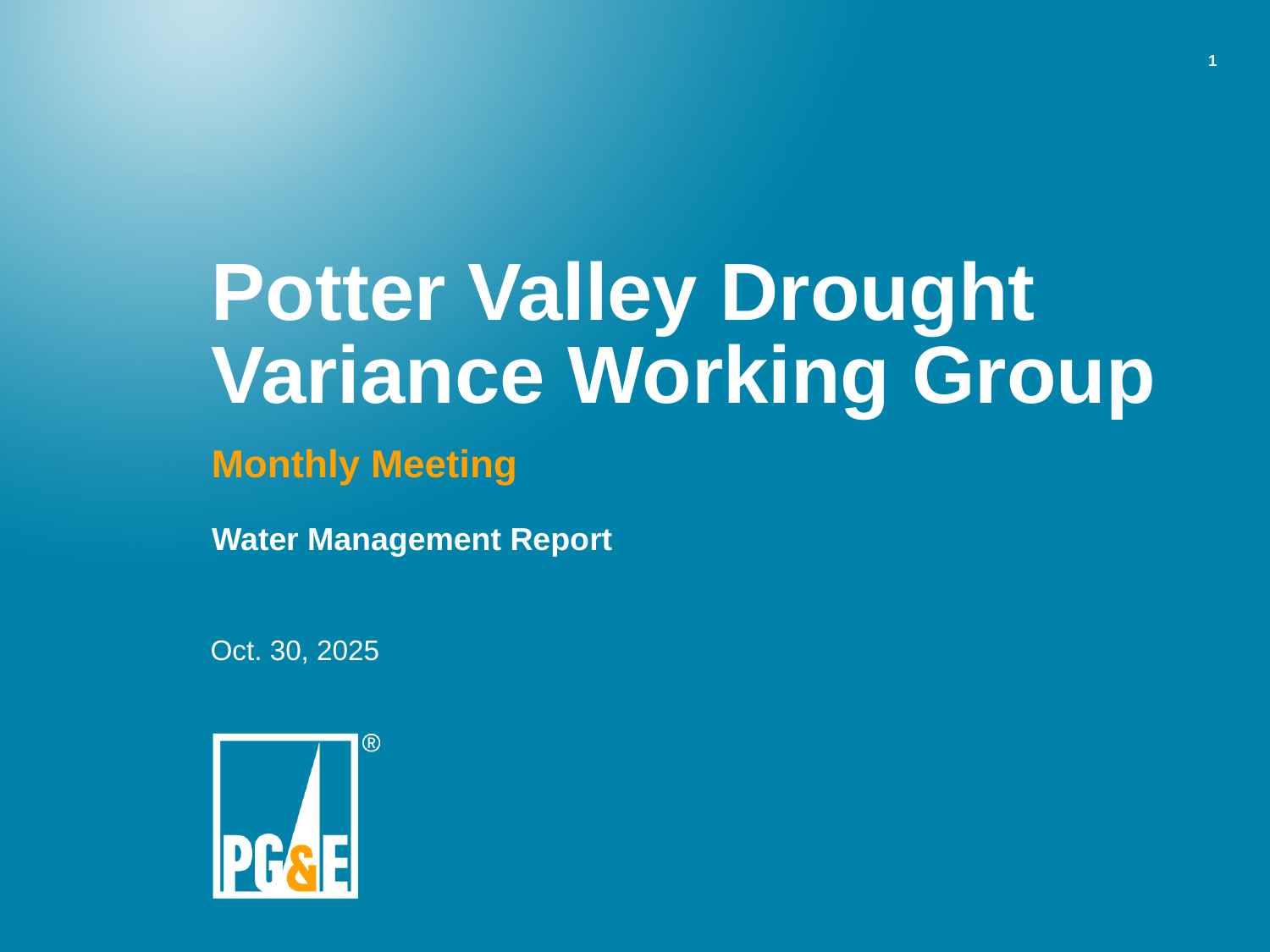

# Potter Valley Drought Variance Working Group
Monthly Meeting
Water Management Report
Oct. 30, 2025